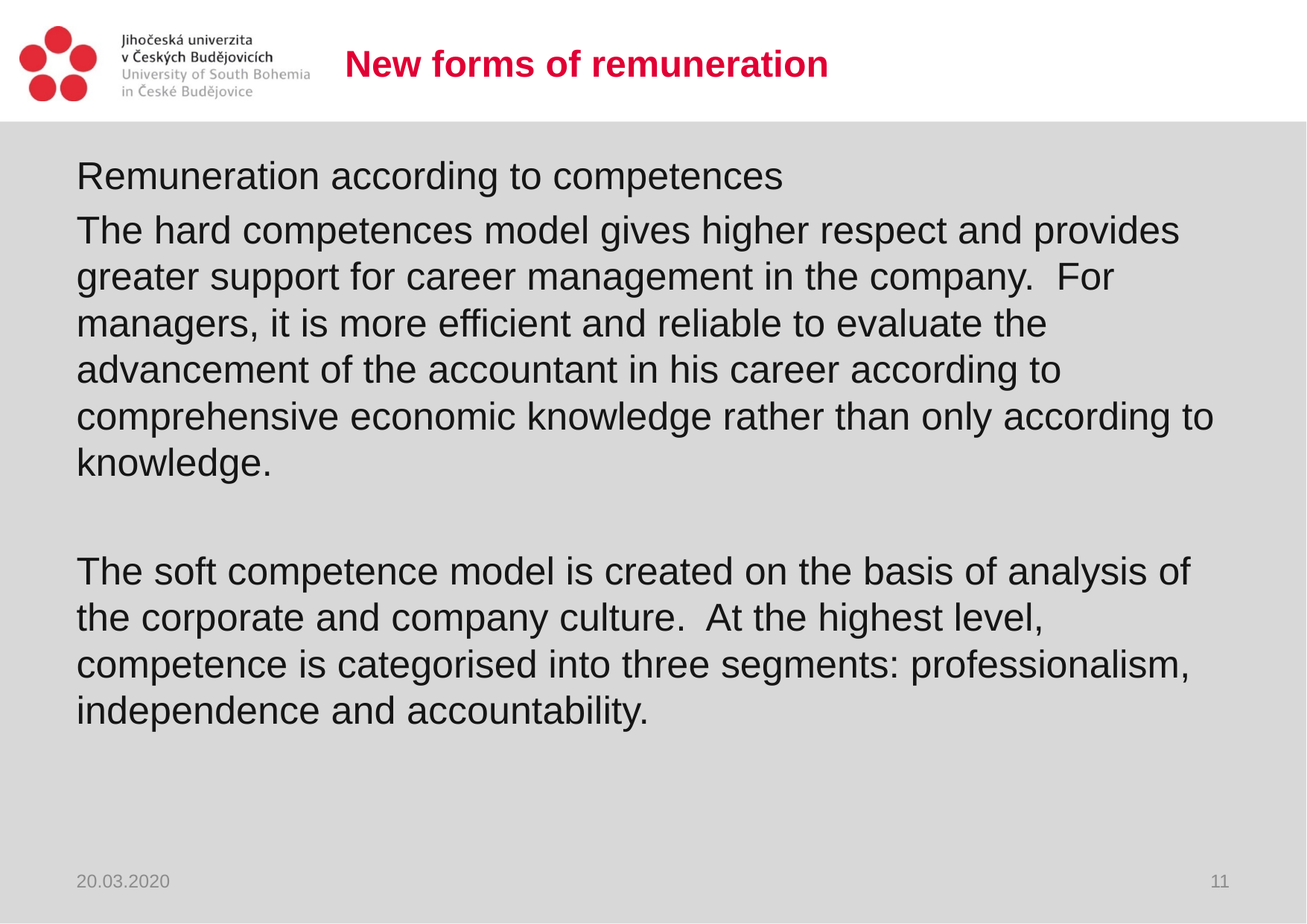

# New forms of remuneration
Remuneration according to competences
The hard competences model gives higher respect and provides greater support for career management in the company.  For managers, it is more efficient and reliable to evaluate the advancement of the accountant in his career according to comprehensive economic knowledge rather than only according to knowledge.

The soft competence model is created on the basis of analysis of the corporate and company culture.  At the highest level, competence is categorised into three segments: professionalism, independence and accountability.
20.03.2020
11